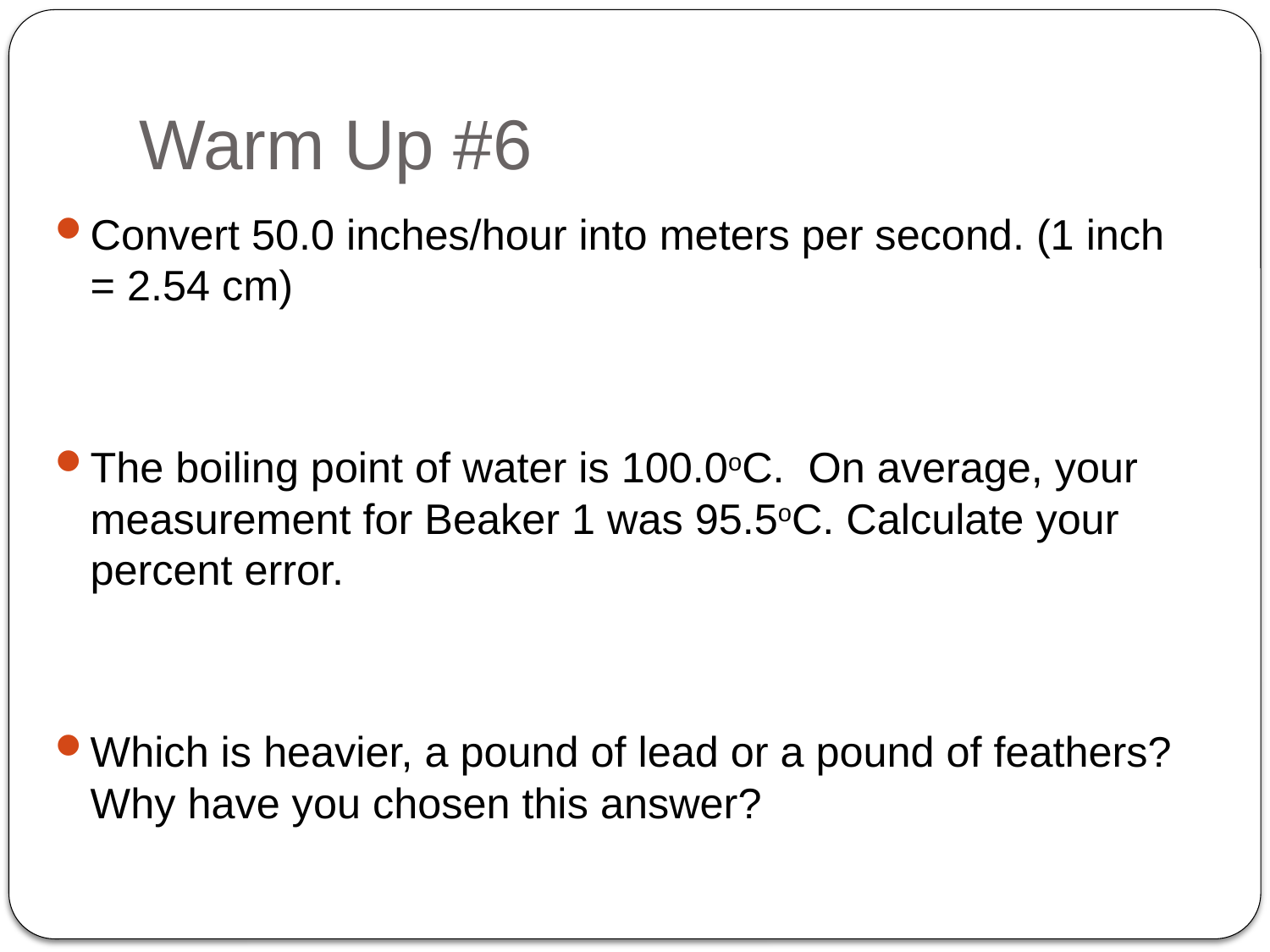

# Warm Up #6
Convert 50.0 inches/hour into meters per second. (1 inch = 2.54 cm)

The boiling point of water is 100.0oC.  On average, your measurement for Beaker 1 was 95.5oC. Calculate your percent error.

Which is heavier, a pound of lead or a pound of feathers?  Why have you chosen this answer?